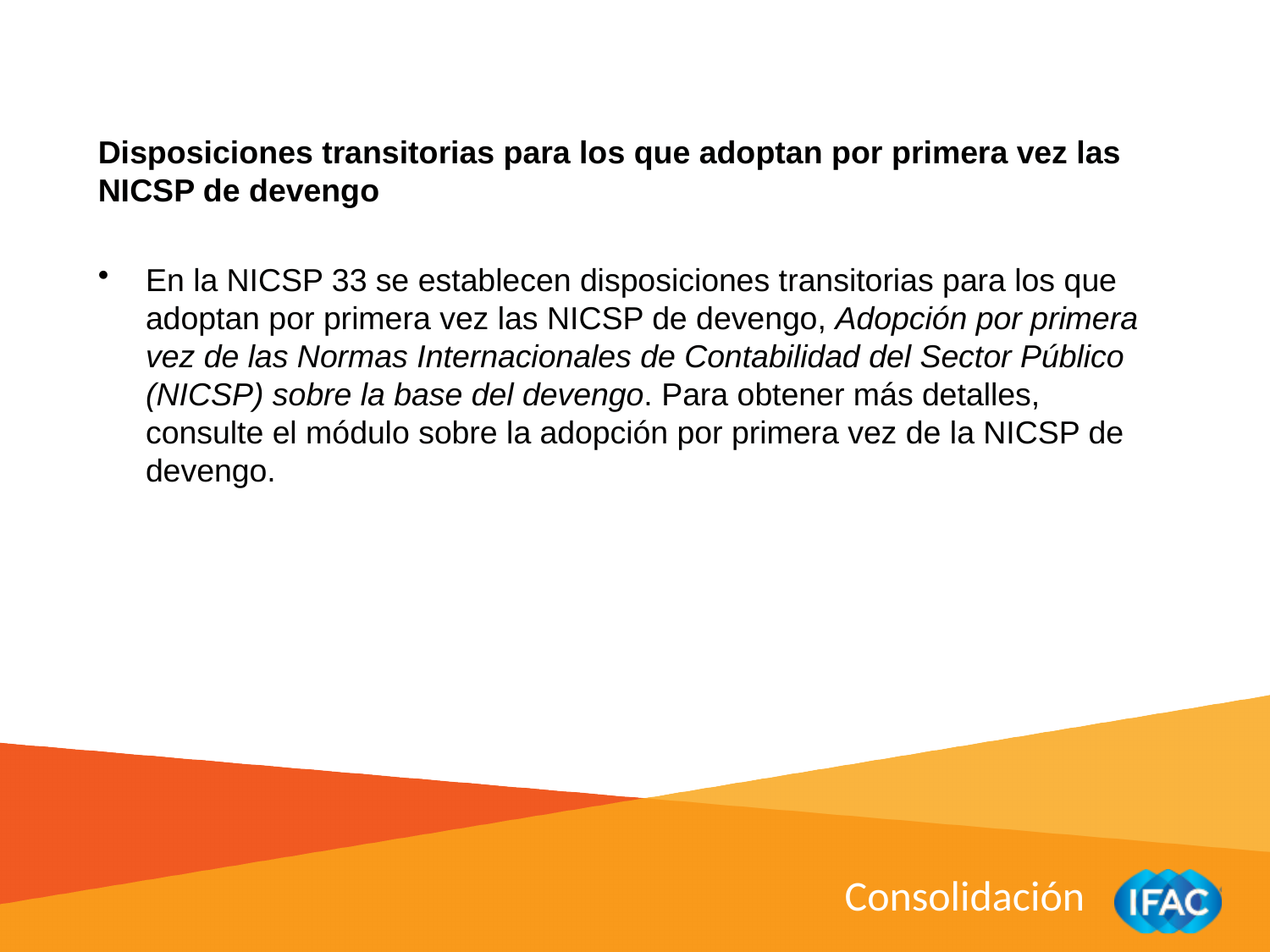

Disposiciones transitorias para los que adoptan por primera vez las NICSP de devengo

En la NICSP 33 se establecen disposiciones transitorias para los que adoptan por primera vez las NICSP de devengo, Adopción por primera vez de las Normas Internacionales de Contabilidad del Sector Público (NICSP) sobre la base del devengo. Para obtener más detalles, consulte el módulo sobre la adopción por primera vez de la NICSP de devengo.

Consolidación